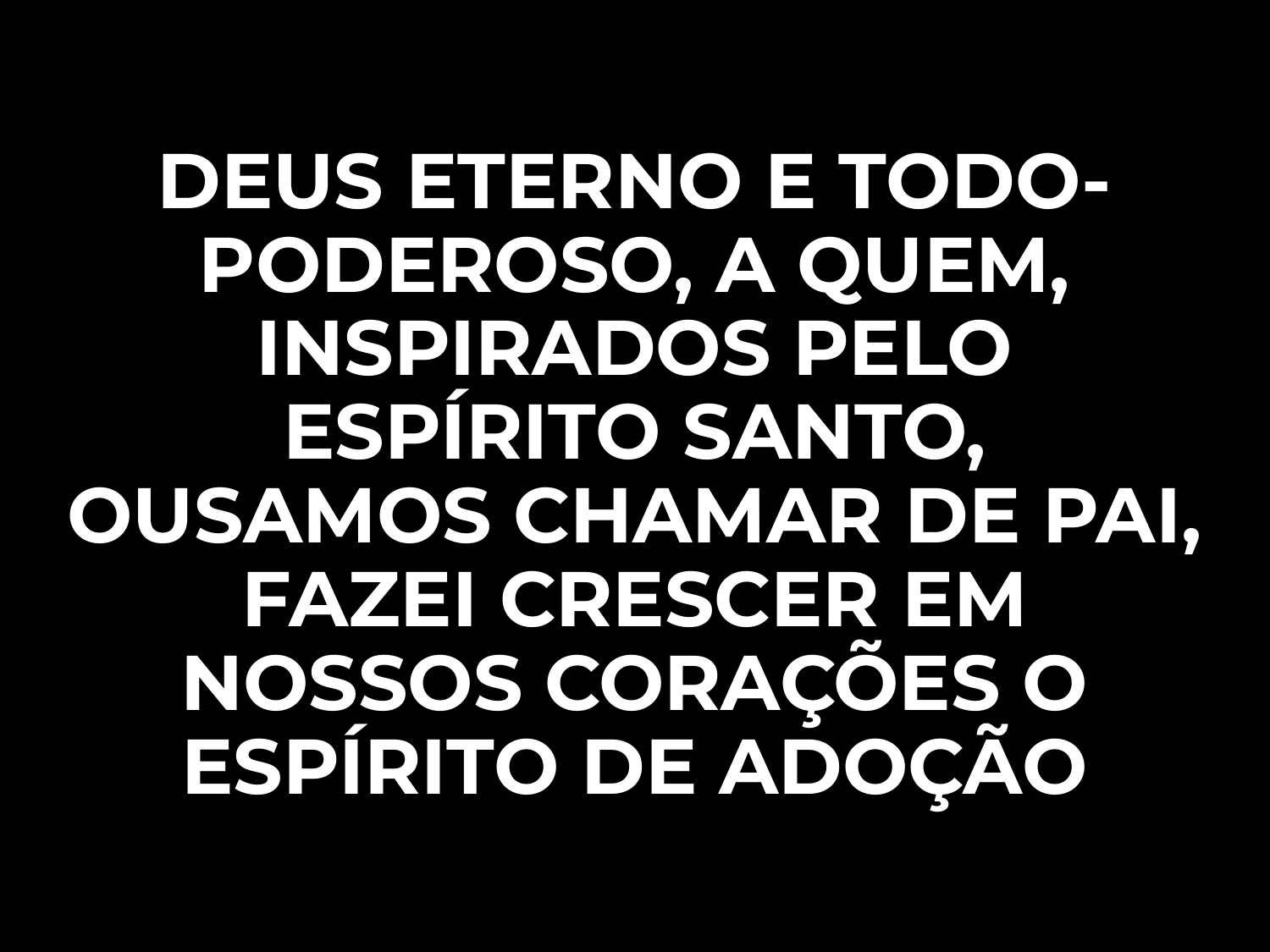

DEUS ETERNO E TODO-PODEROSO, A QUEM, INSPIRADOS PELO ESPÍRITO SANTO, OUSAMOS CHAMAR DE PAI, FAZEI CRESCER EM NOSSOS CORAÇÕES O ESPÍRITO DE ADOÇÃO